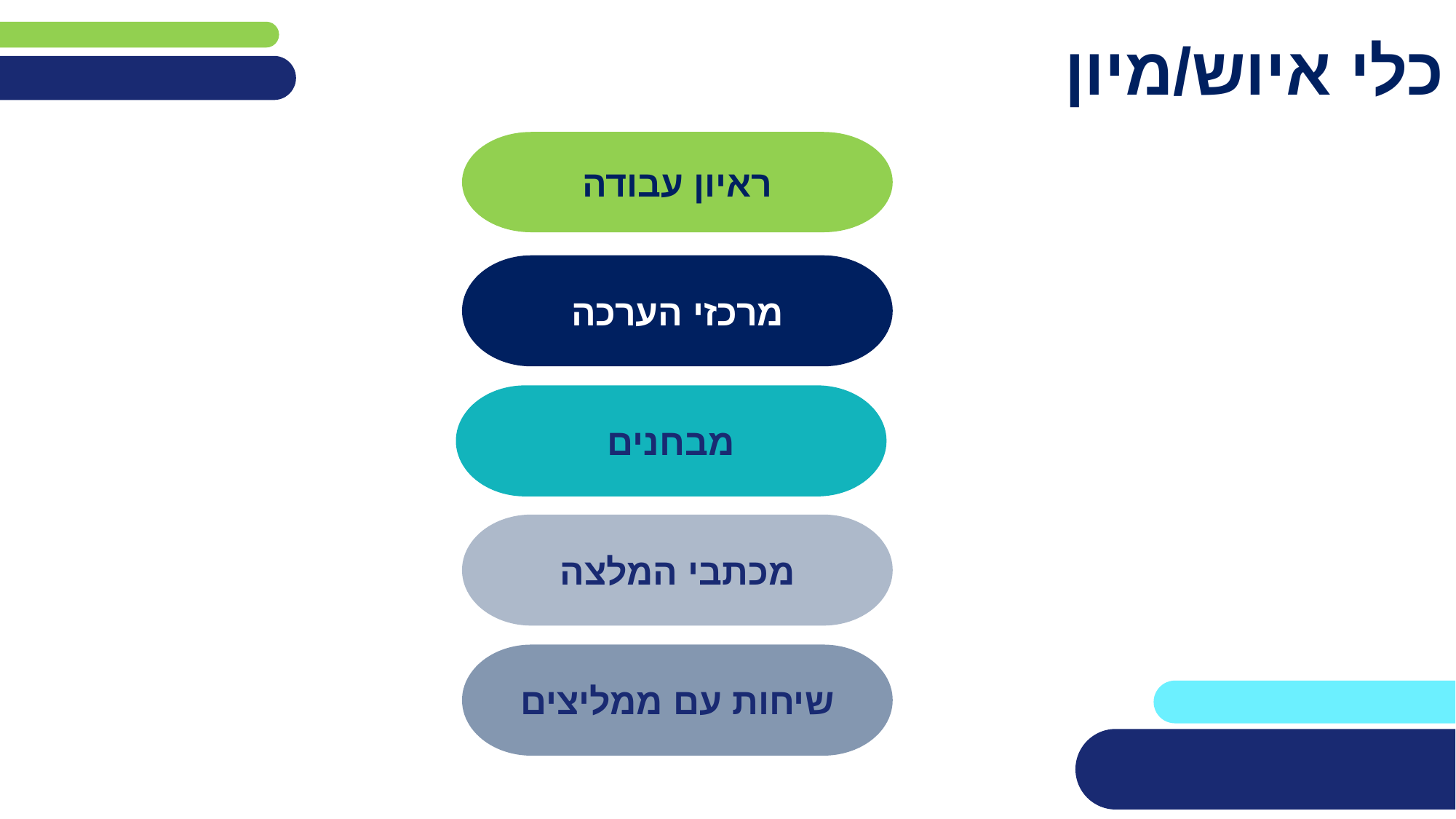

# כלי איוש/מיון
ראיון עבודה
מרכזי הערכה
מבחנים
מכתבי המלצה
שיחות עם ממליצים